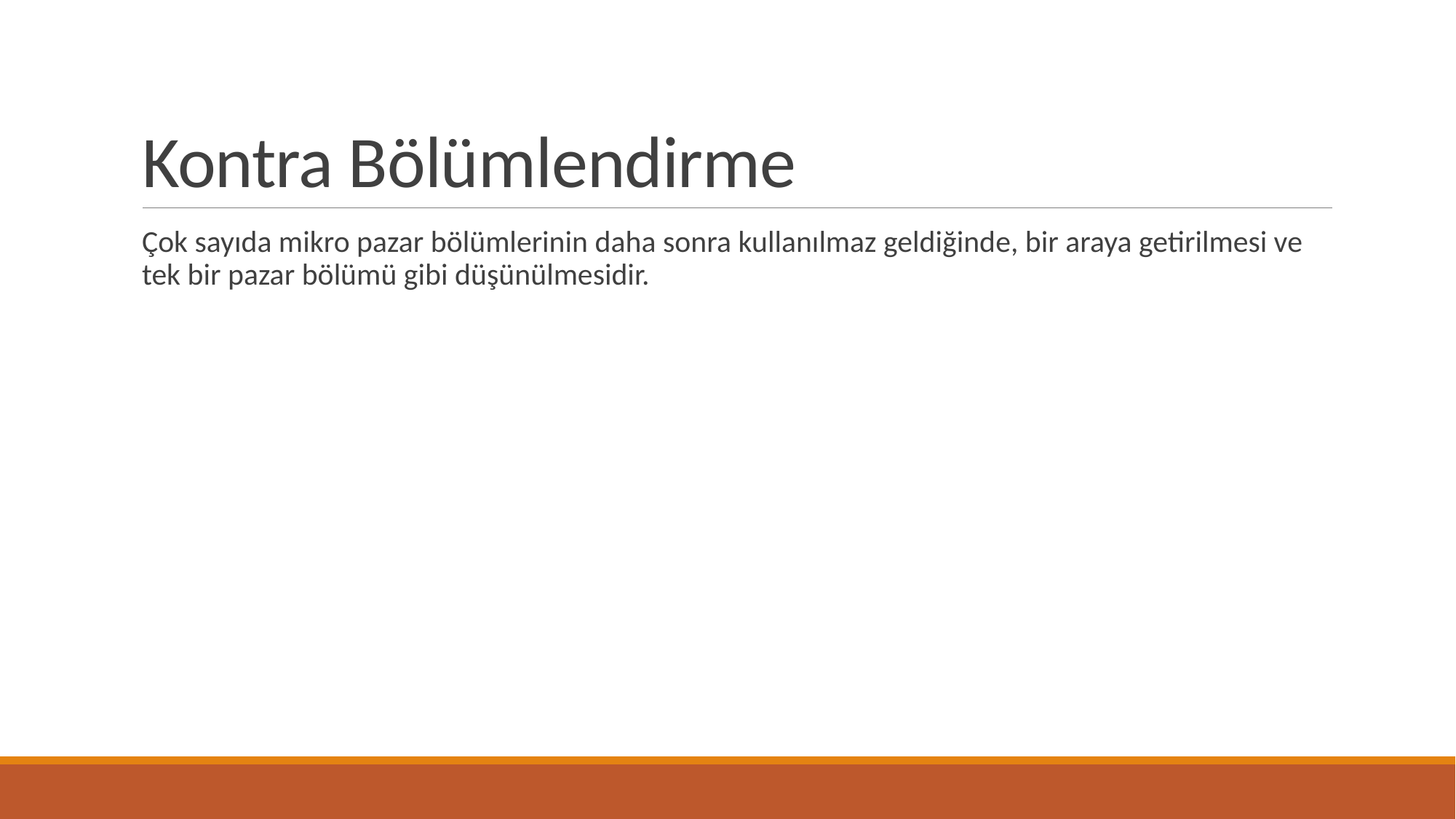

# Kontra Bölümlendirme
Çok sayıda mikro pazar bölümlerinin daha sonra kullanılmaz geldiğinde, bir araya getirilmesi ve tek bir pazar bölümü gibi düşünülmesidir.